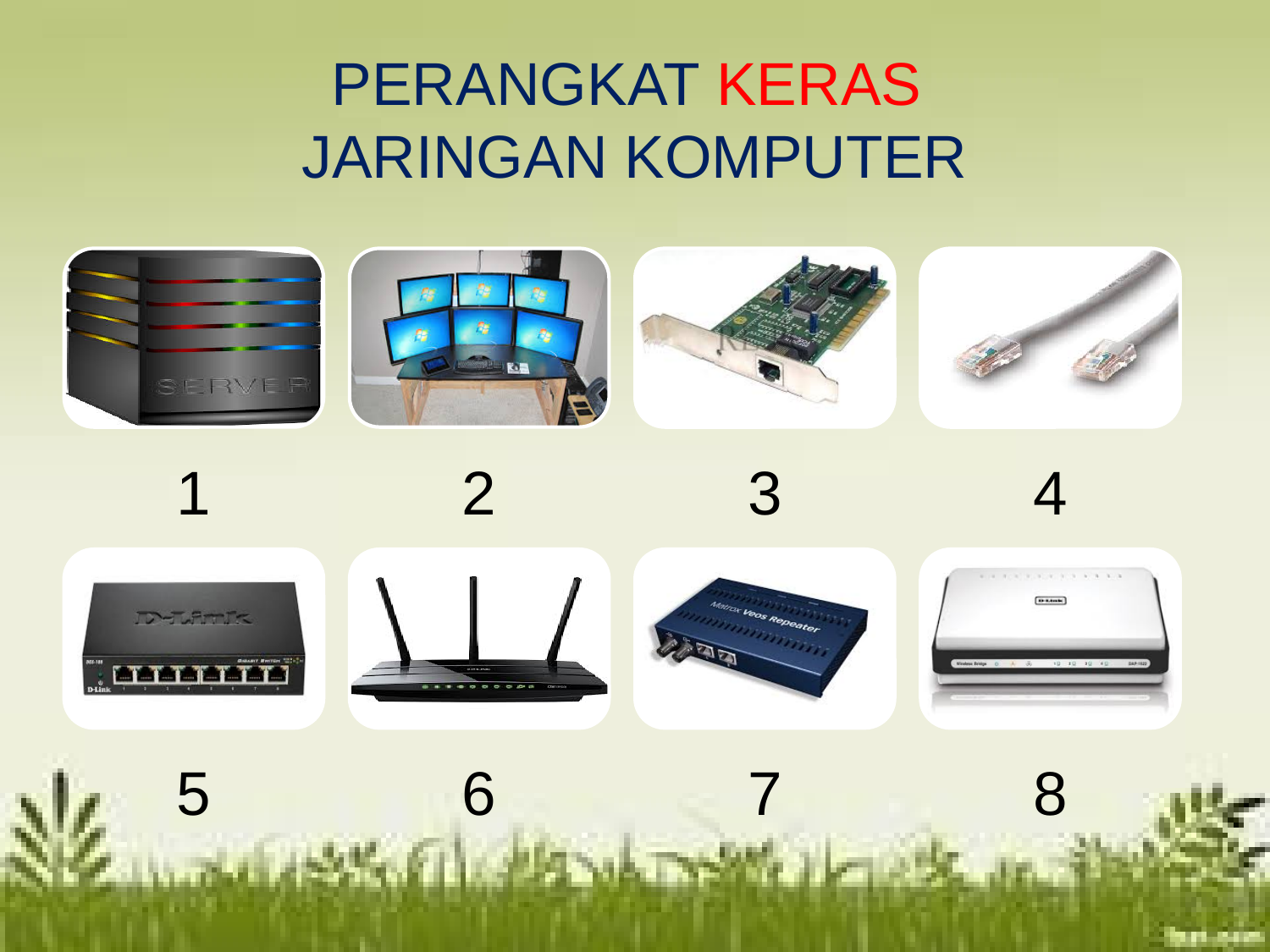

# PERANGKAT KERAS JARINGAN KOMPUTER
1
2
3
4
5
6
7
8